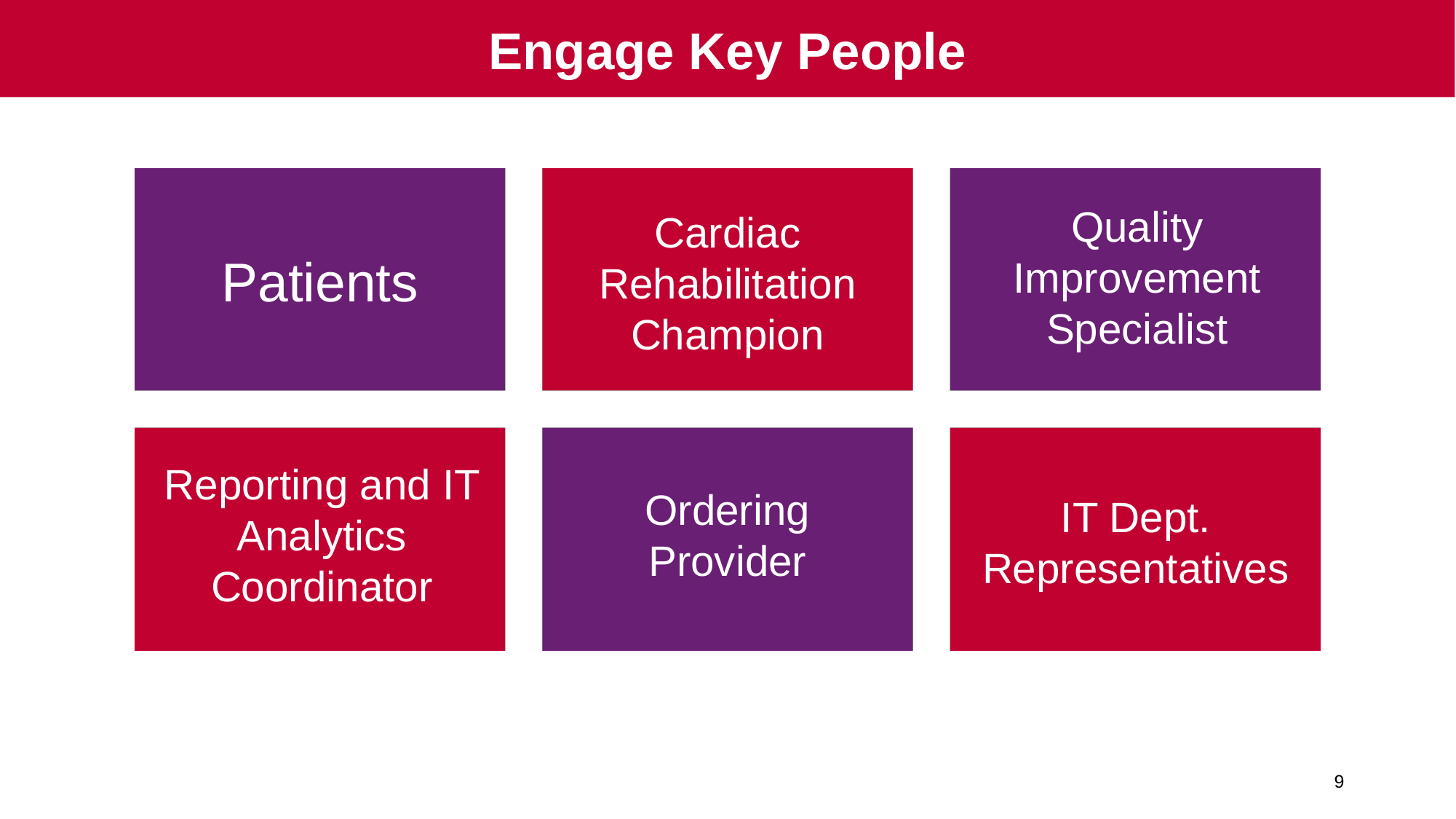

# Engage Key People
Patients
Cardiac Rehabilitation Champion
Quality Improvement Specialist
Reporting and IT Analytics Coordinator
Ordering Provider
IT Dept. Representatives
9